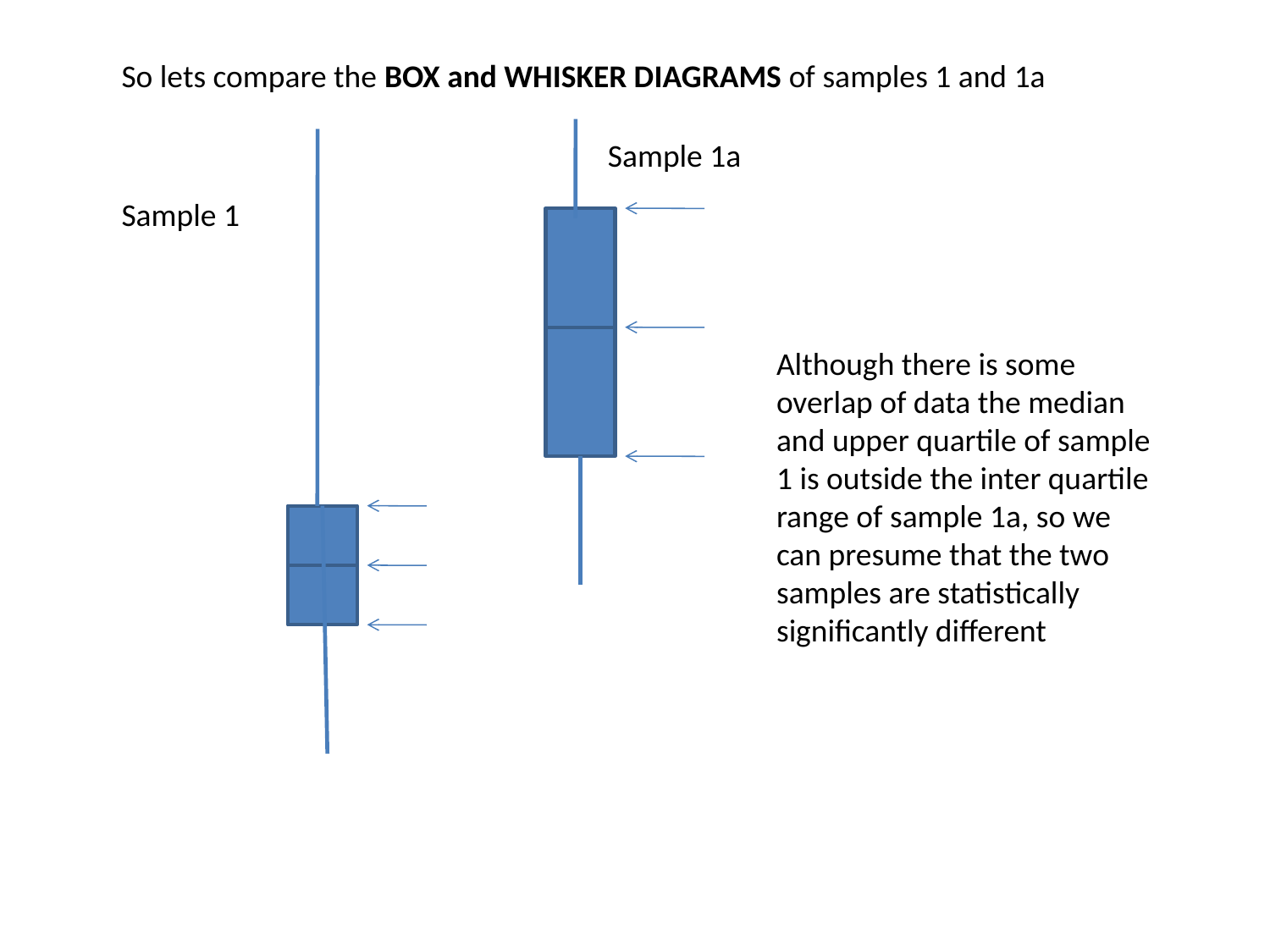

So lets compare the BOX and WHISKER DIAGRAMS of samples 1 and 1a
Sample 1a
Sample 1

Although there is some overlap of data the median and upper quartile of sample 1 is outside the inter quartile range of sample 1a, so we can presume that the two samples are statistically significantly different